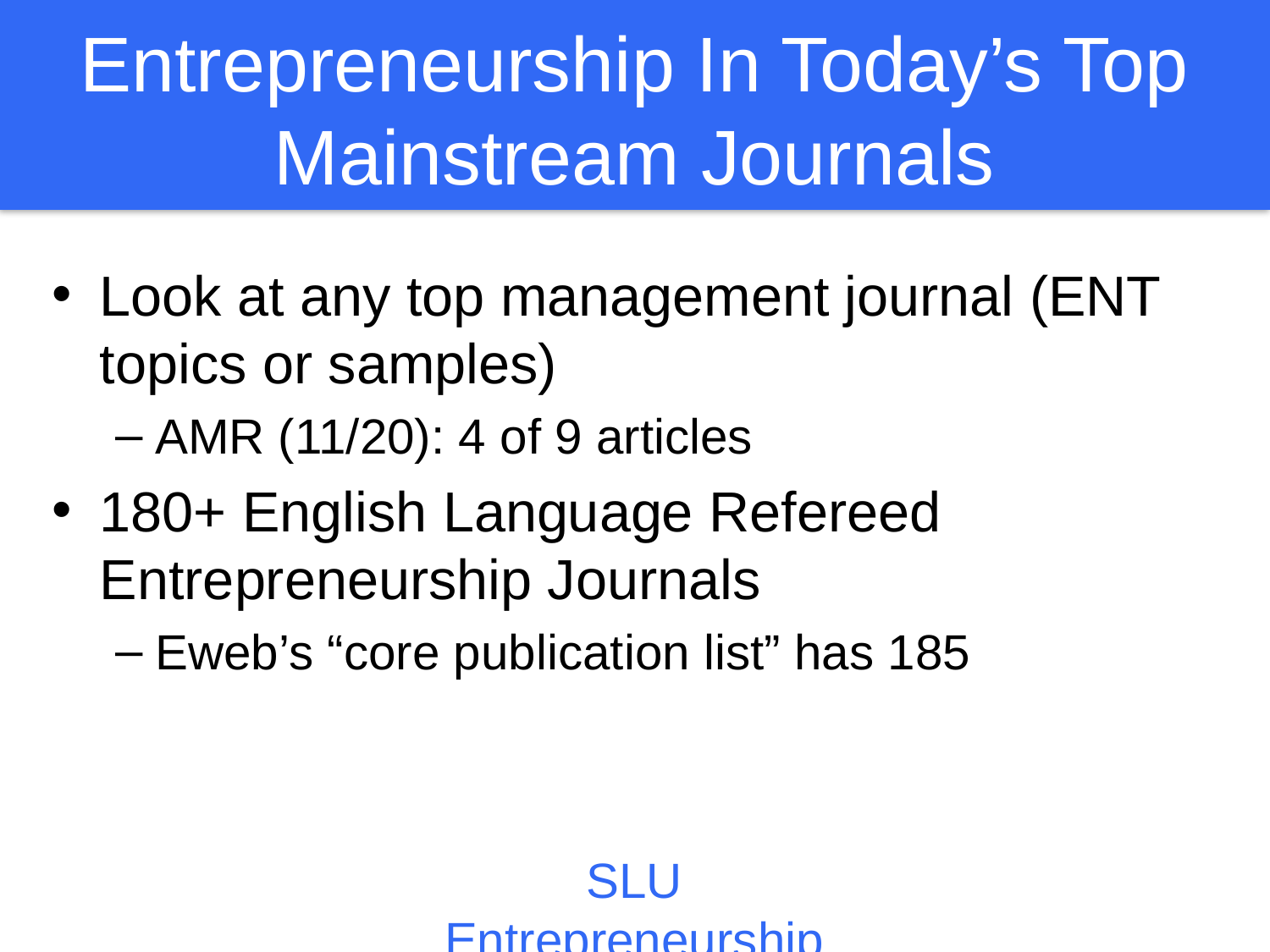

# Entrepreneurship In Today’s Top Mainstream Journals
Look at any top management journal (ENT topics or samples)
AMR (11/20): 4 of 9 articles
180+ English Language Refereed Entrepreneurship Journals
Eweb’s “core publication list” has 185